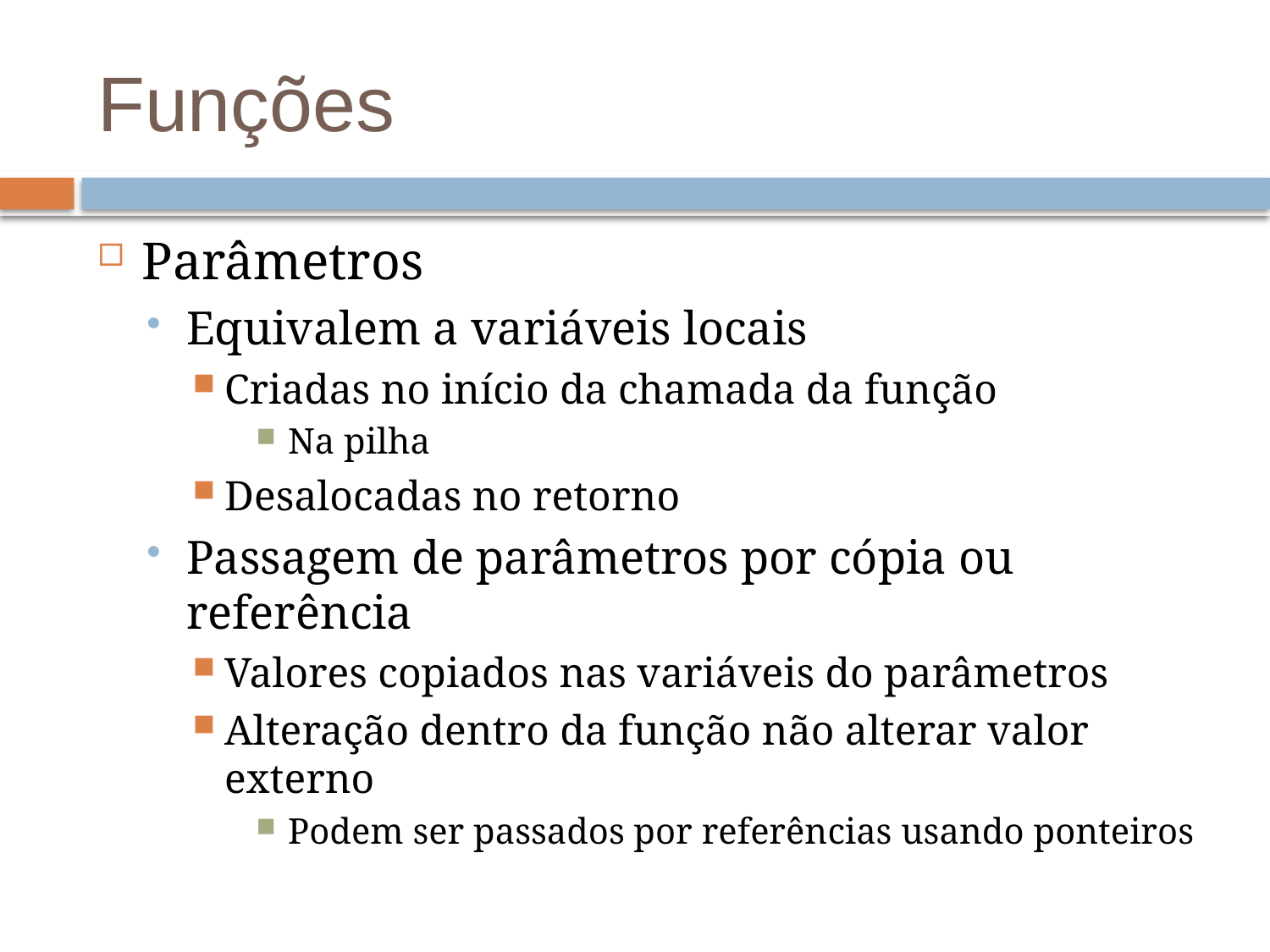

# Funções
Parâmetros
Equivalem a variáveis locais
Criadas no início da chamada da função
Na pilha
Desalocadas no retorno
Passagem de parâmetros por cópia ou referência
Valores copiados nas variáveis do parâmetros
Alteração dentro da função não alterar valor externo
Podem ser passados por referências usando ponteiros